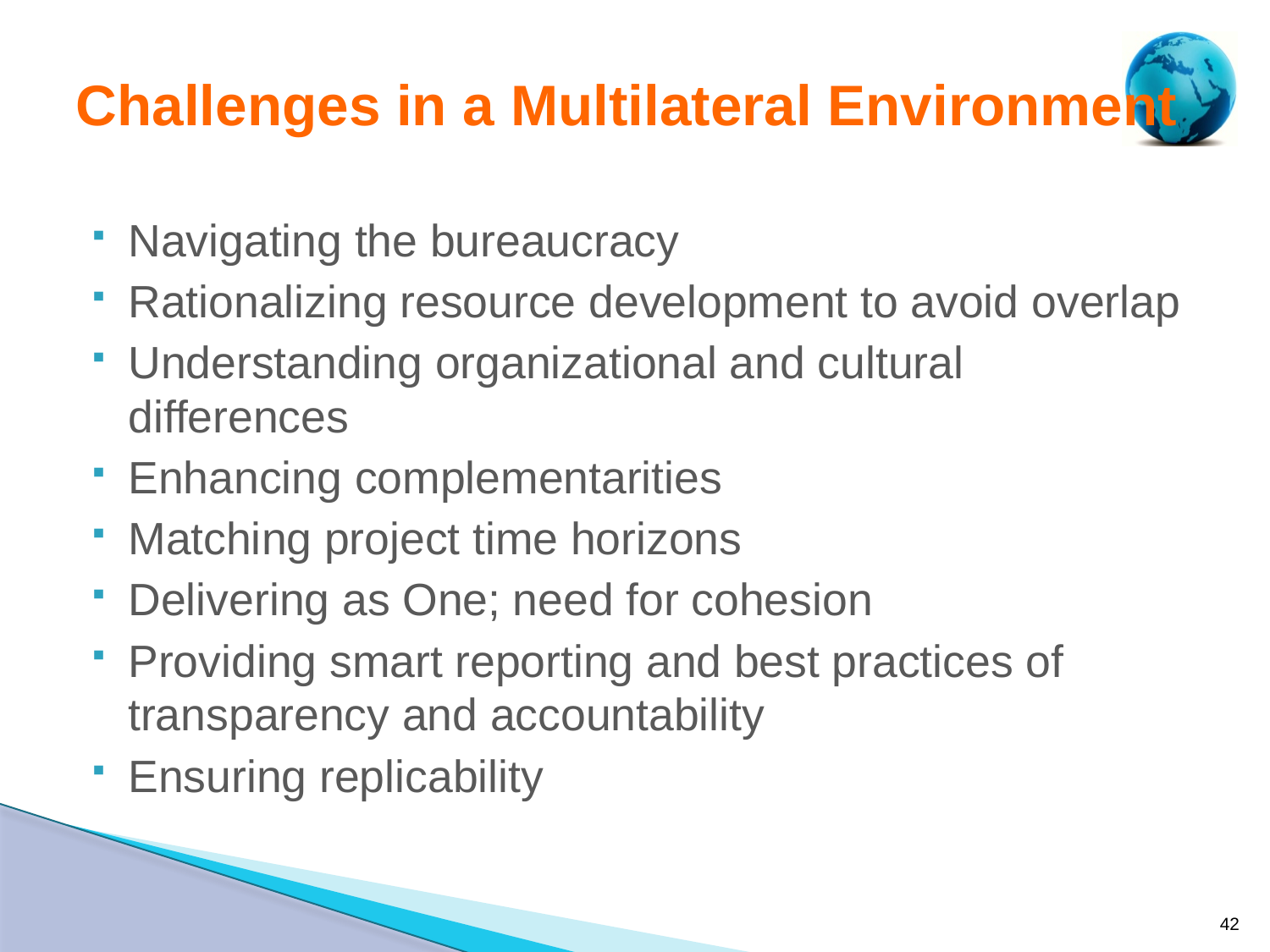

# Challenges in a Multilateral Environment
Navigating the bureaucracy
Rationalizing resource development to avoid overlap
Understanding organizational and cultural differences
Enhancing complementarities
Matching project time horizons
Delivering as One; need for cohesion
Providing smart reporting and best practices of transparency and accountability
Ensuring replicability
42